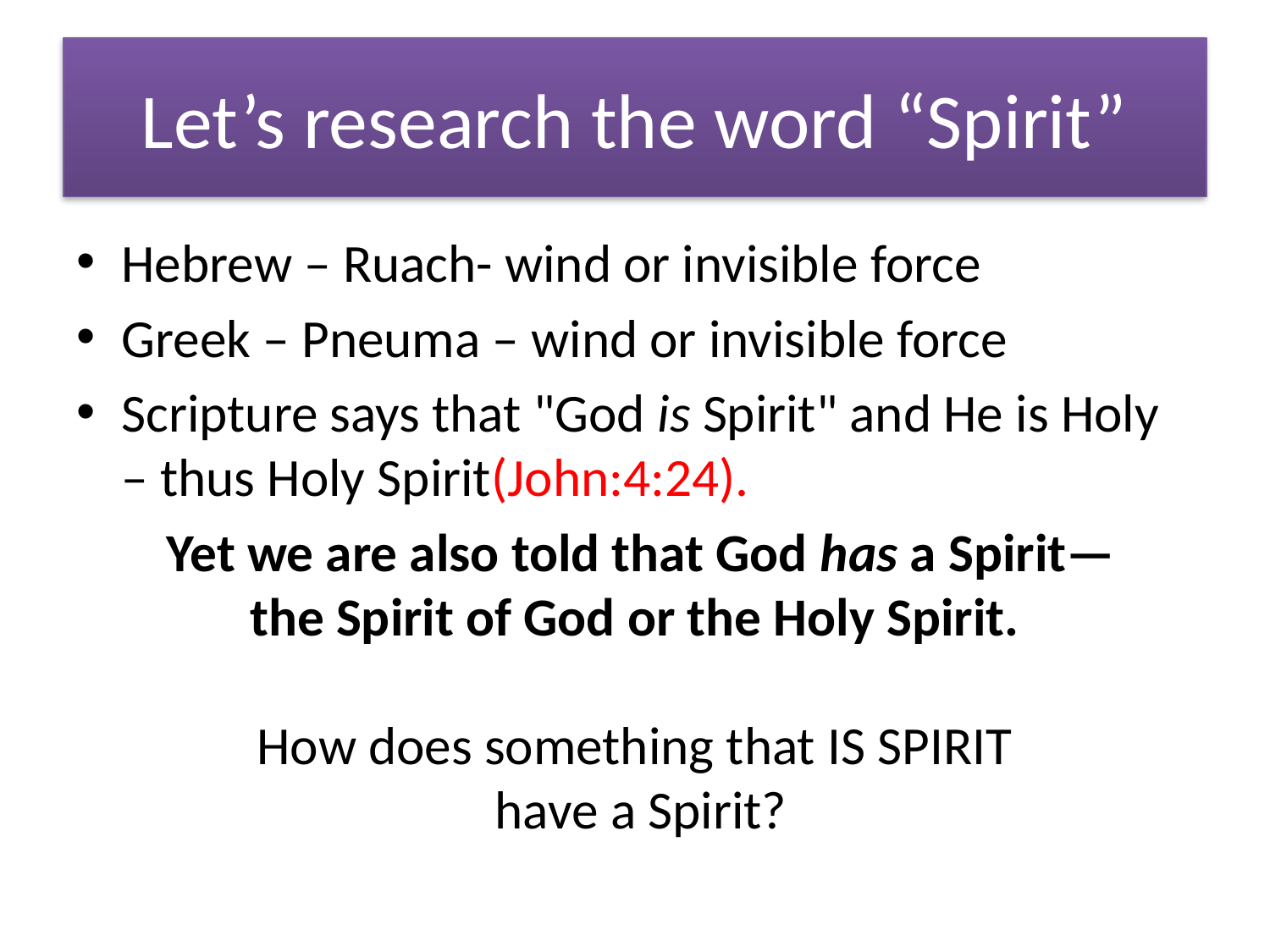

# Let’s research the word “Spirit”
Hebrew – Ruach- wind or invisible force
Greek – Pneuma – wind or invisible force
Scripture says that "God is Spirit" and He is Holy – thus Holy Spirit(John:4:24).
 Yet we are also told that God has a Spirit—
the Spirit of God or the Holy Spirit.
How does something that IS SPIRIT
 have a Spirit?